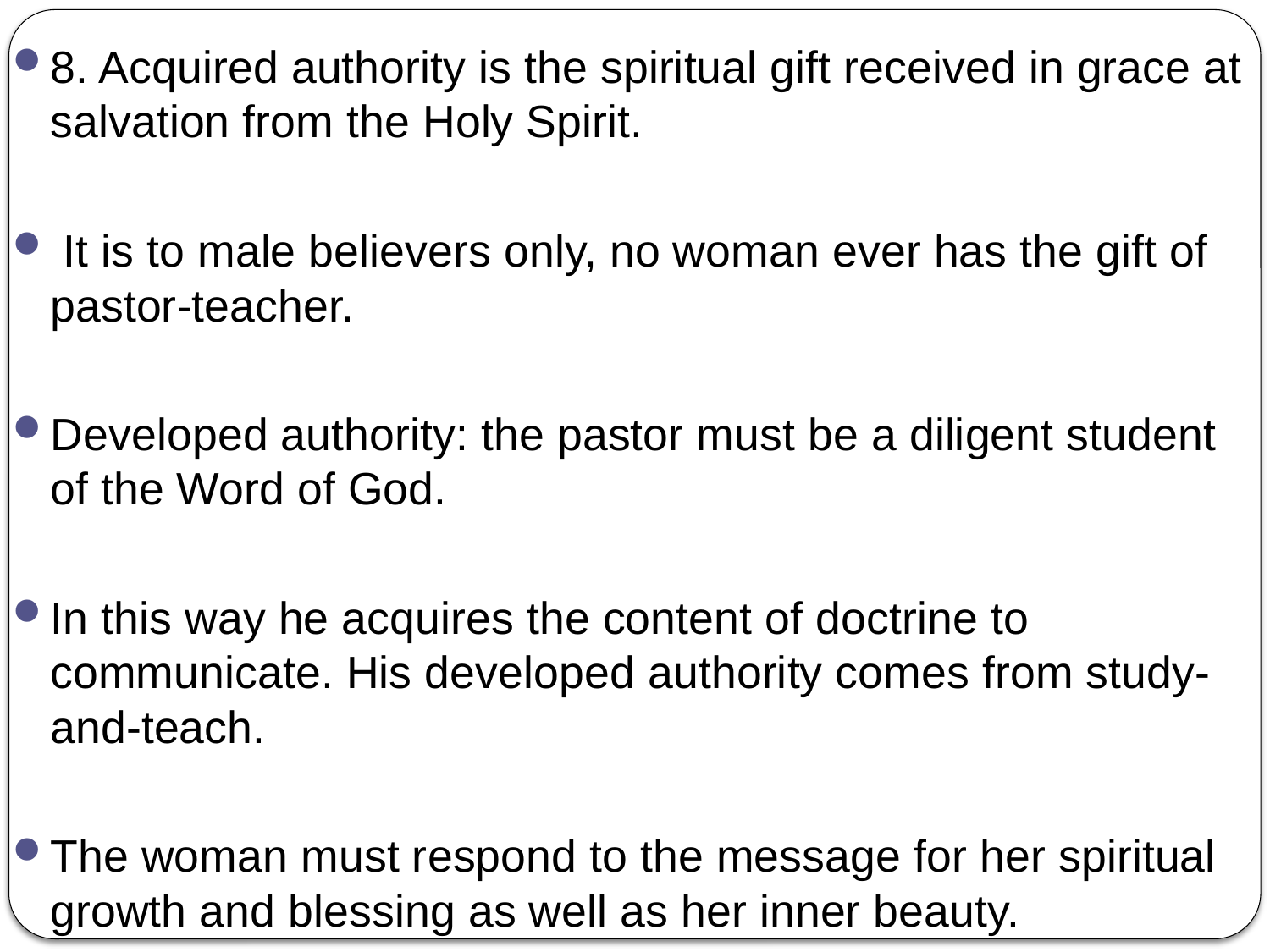

8. Acquired authority is the spiritual gift received in grace at salvation from the Holy Spirit.

 It is to male believers only, no woman ever has the gift of pastor-teacher.

Developed authority: the pastor must be a diligent student of the Word of God.

In this way he acquires the content of doctrine to communicate. His developed authority comes from study-and-teach.

The woman must respond to the message for her spiritual growth and blessing as well as her inner beauty.